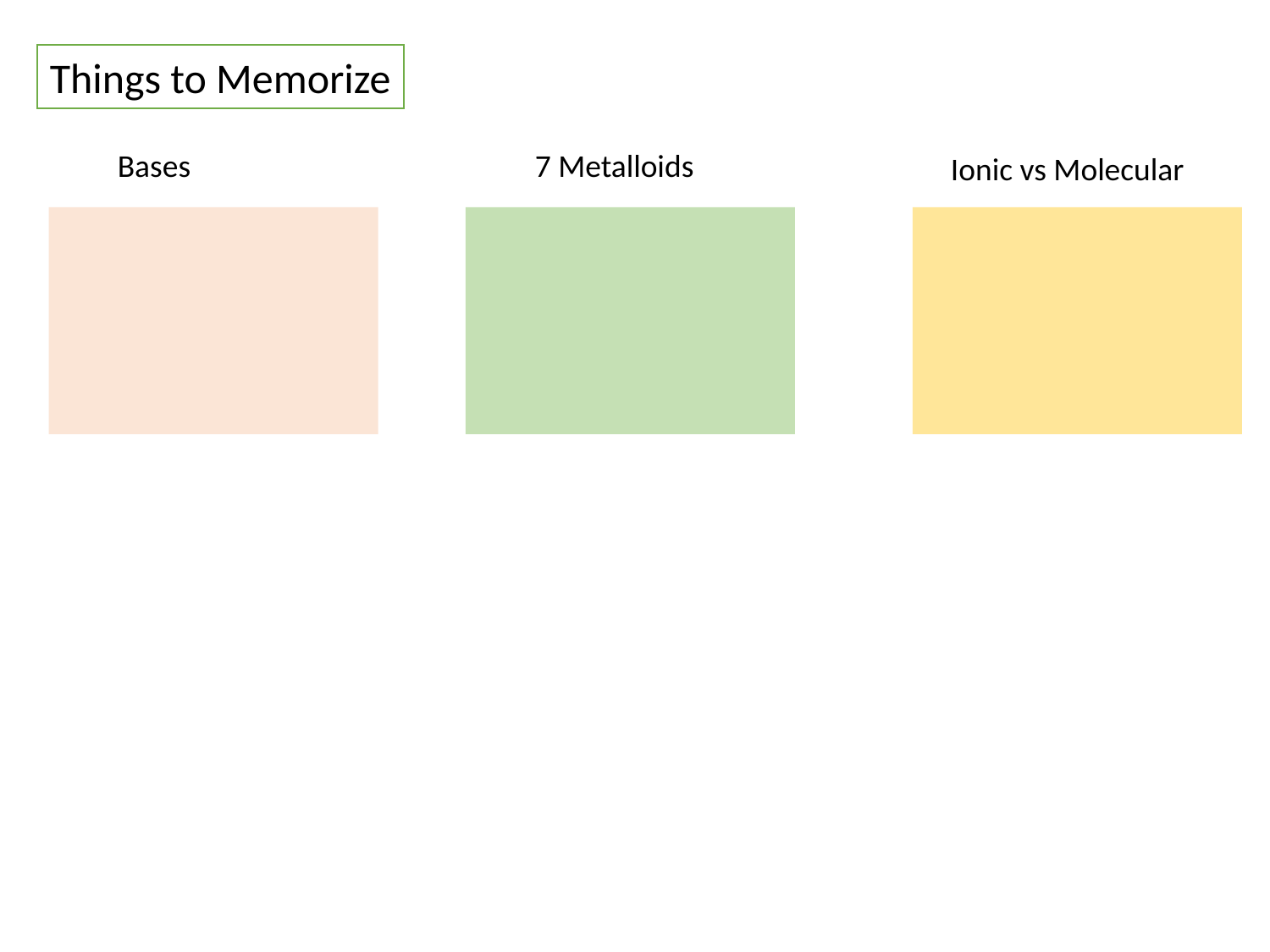

Things to Memorize
Bases
7 Metalloids
Ionic vs Molecular